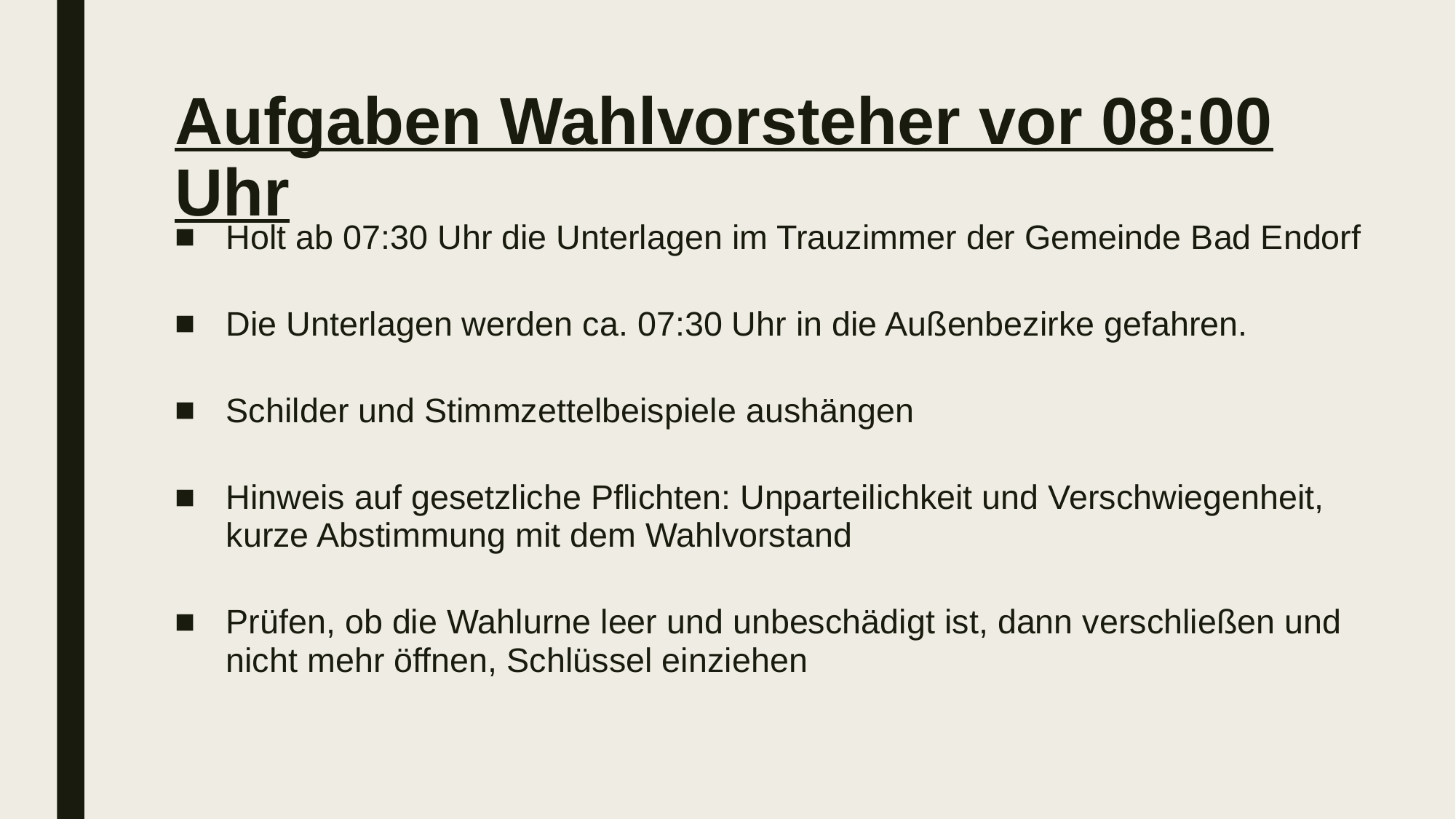

# Aufgaben Wahlvorsteher vor 08:00 Uhr

Holt ab 07:30 Uhr die Unterlagen im Trauzimmer der Gemeinde Bad Endorf

Die Unterlagen werden ca. 07:30 Uhr in die Außenbezirke gefahren.

Schilder und Stimmzettelbeispiele aushängen

Hinweis auf gesetzliche Pflichten: Unparteilichkeit und Verschwiegenheit, kurze Abstimmung mit dem Wahlvorstand

Prüfen, ob die Wahlurne leer und unbeschädigt ist, dann verschließen und nicht mehr öffnen, Schlüssel einziehen